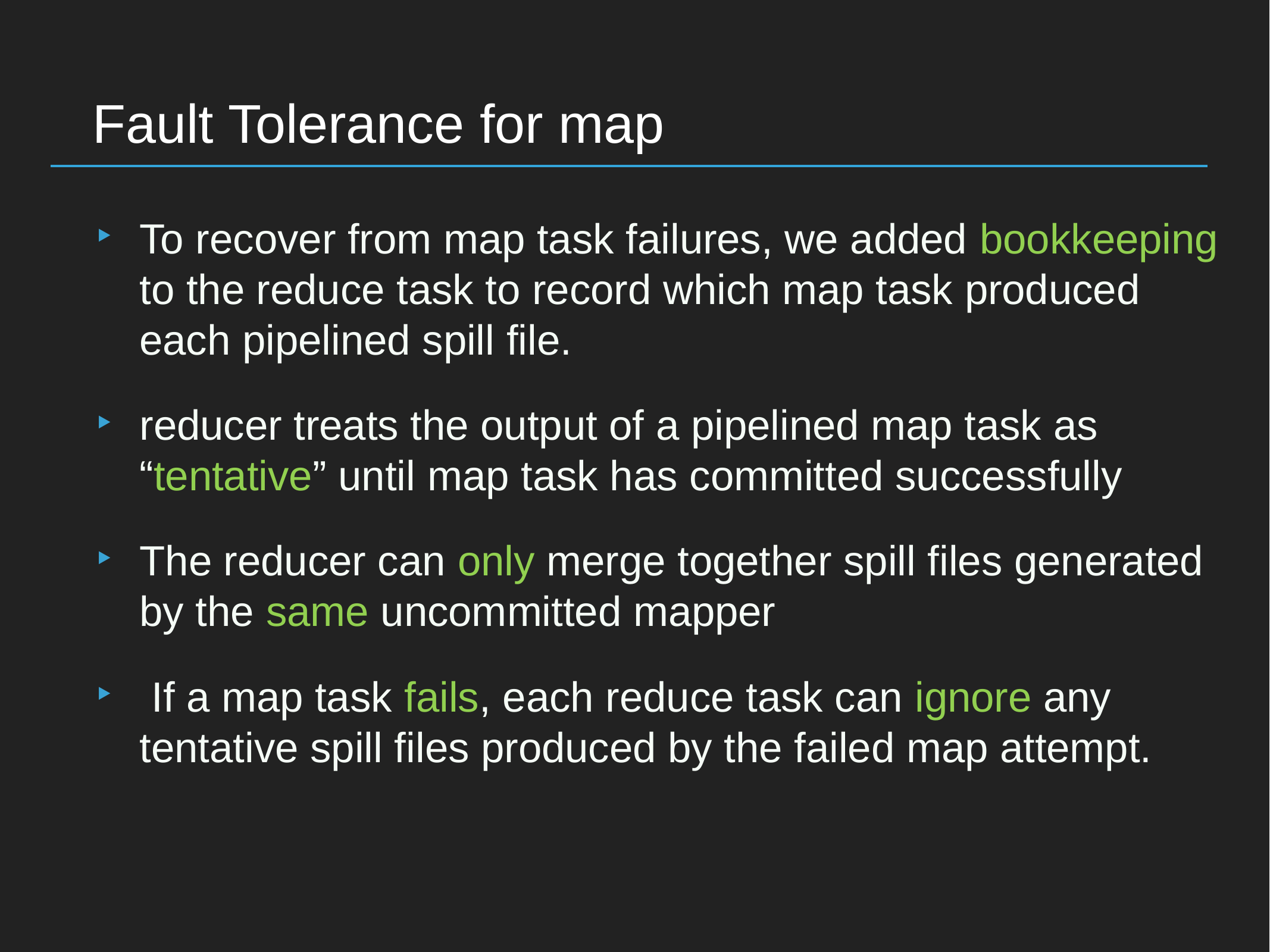

Fault Tolerance for map
To recover from map task failures, we added bookkeeping to the reduce task to record which map task produced each pipelined spill file.
reducer treats the output of a pipelined map task as “tentative” until map task has committed successfully
The reducer can only merge together spill files generated by the same uncommitted mapper
 If a map task fails, each reduce task can ignore any tentative spill files produced by the failed map attempt.